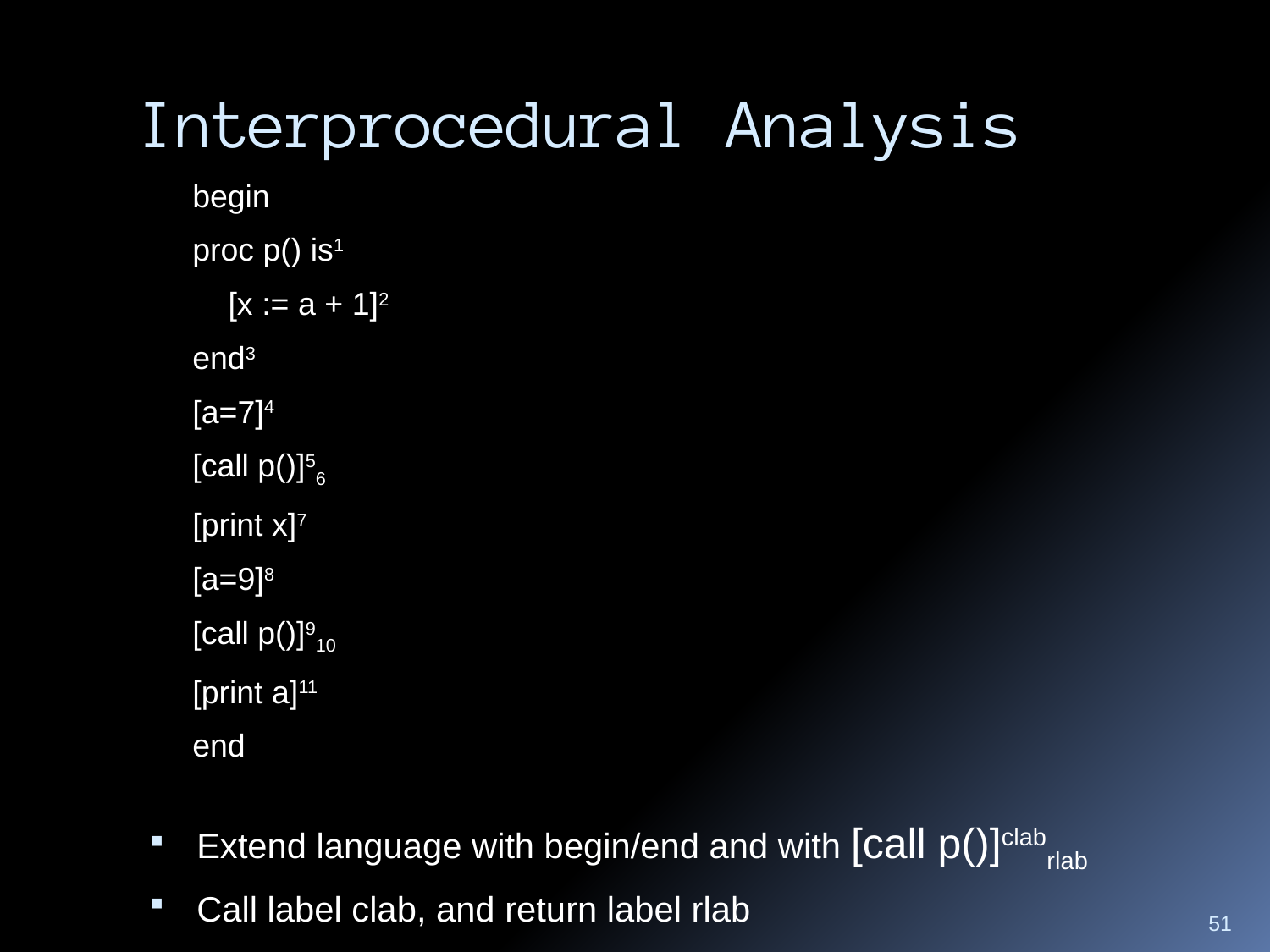

# Interprocedural Analysis
begin
proc p() is1
    [x := a + 1]2
end3
[a=7]4
[call p()]56
[print x]7
[a=9]8
[call p()]910
[print a]11
end
Extend language with begin/end and with [call p()]clabrlab
Call label clab, and return label rlab
51